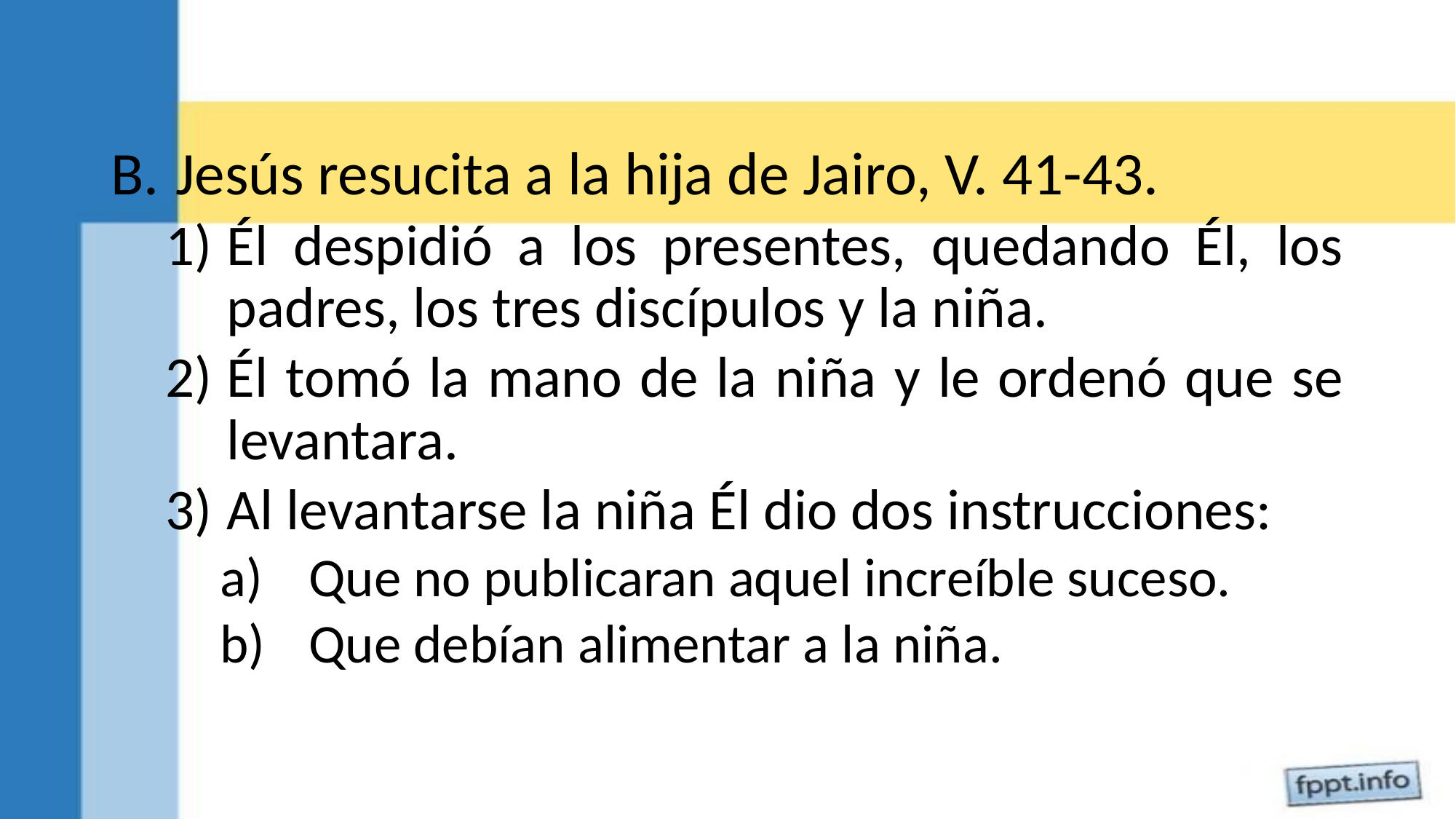

Jesús resucita a la hija de Jairo, V. 41-43.
Él despidió a los presentes, quedando Él, los padres, los tres discípulos y la niña.
Él tomó la mano de la niña y le ordenó que se levantara.
Al levantarse la niña Él dio dos instrucciones:
Que no publicaran aquel increíble suceso.
Que debían alimentar a la niña.